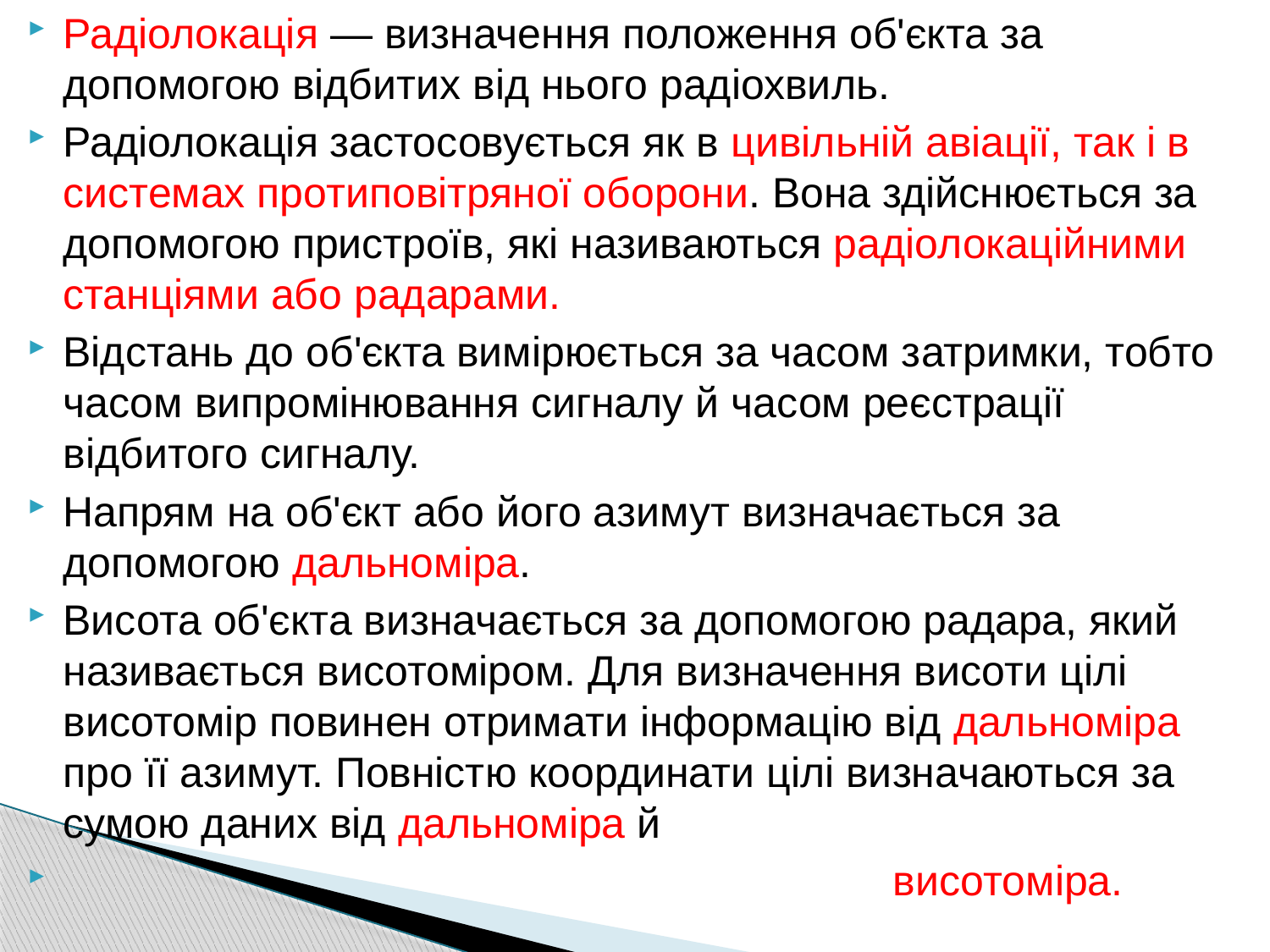

Радіолокація — визначення положення об'єкта за допомогою відбитих від нього радіохвиль.
Радіолокація застосовується як в цивільній авіації, так і в системах протиповітряної оборони. Вона здійснюється за допомогою пристроїв, які називаються радіолокаційними станціями або радарами.
Відстань до об'єкта вимірюється за часом затримки, тобто часом випромінювання сигналу й часом реєстрації відбитого сигналу.
Напрям на об'єкт або його азимут визначається за допомогою дальноміра.
Висота об'єкта визначається за допомогою радара, який називається висотоміром. Для визначення висоти цілі висотомір повинен отримати інформацію від дальноміра про її азимут. Повністю координати цілі визначаються за сумою даних від дальноміра й
                                                                      висотоміра.